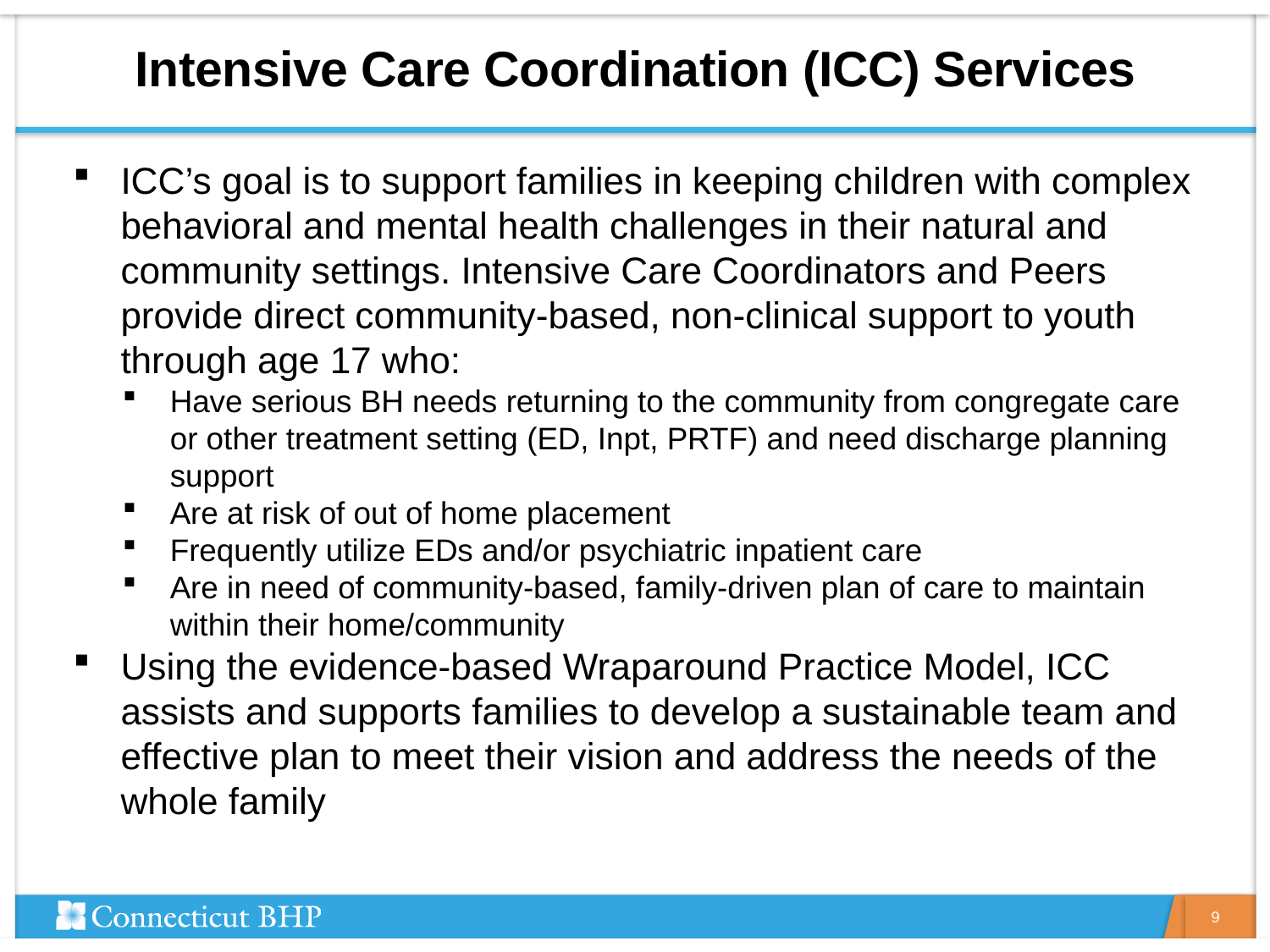

# Intensive Care Coordination (ICC) Services
ICC’s goal is to support families in keeping children with complex behavioral and mental health challenges in their natural and community settings. Intensive Care Coordinators and Peers provide direct community-based, non-clinical support to youth through age 17 who:
Have serious BH needs returning to the community from congregate care or other treatment setting (ED, Inpt, PRTF) and need discharge planning support
Are at risk of out of home placement
Frequently utilize EDs and/or psychiatric inpatient care
Are in need of community-based, family-driven plan of care to maintain within their home/community
Using the evidence-based Wraparound Practice Model, ICC assists and supports families to develop a sustainable team and effective plan to meet their vision and address the needs of the whole family

9